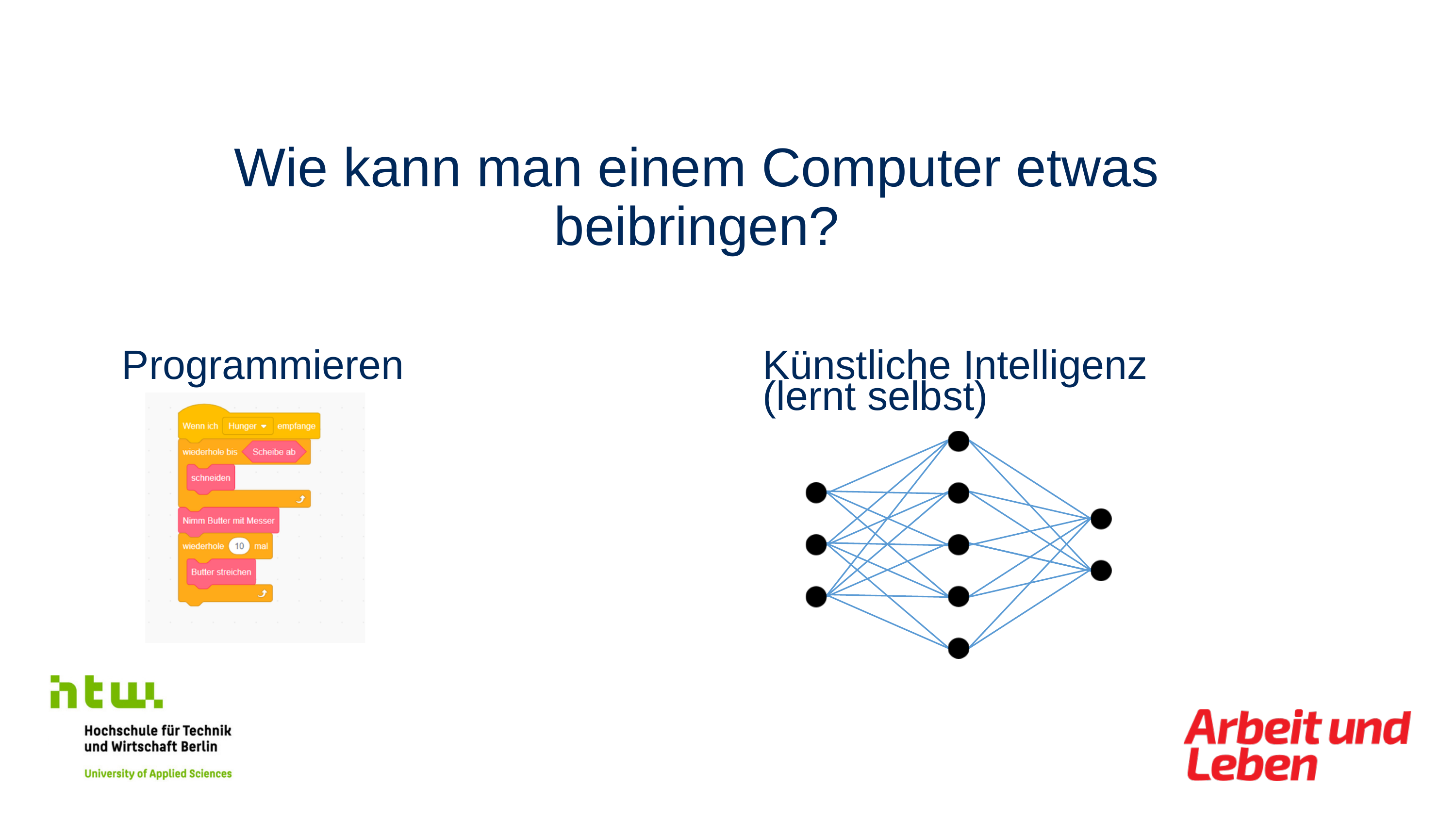

Wie kann man einem Computer etwas beibringen?
Programmieren
Künstliche Intelligenz
(lernt selbst)